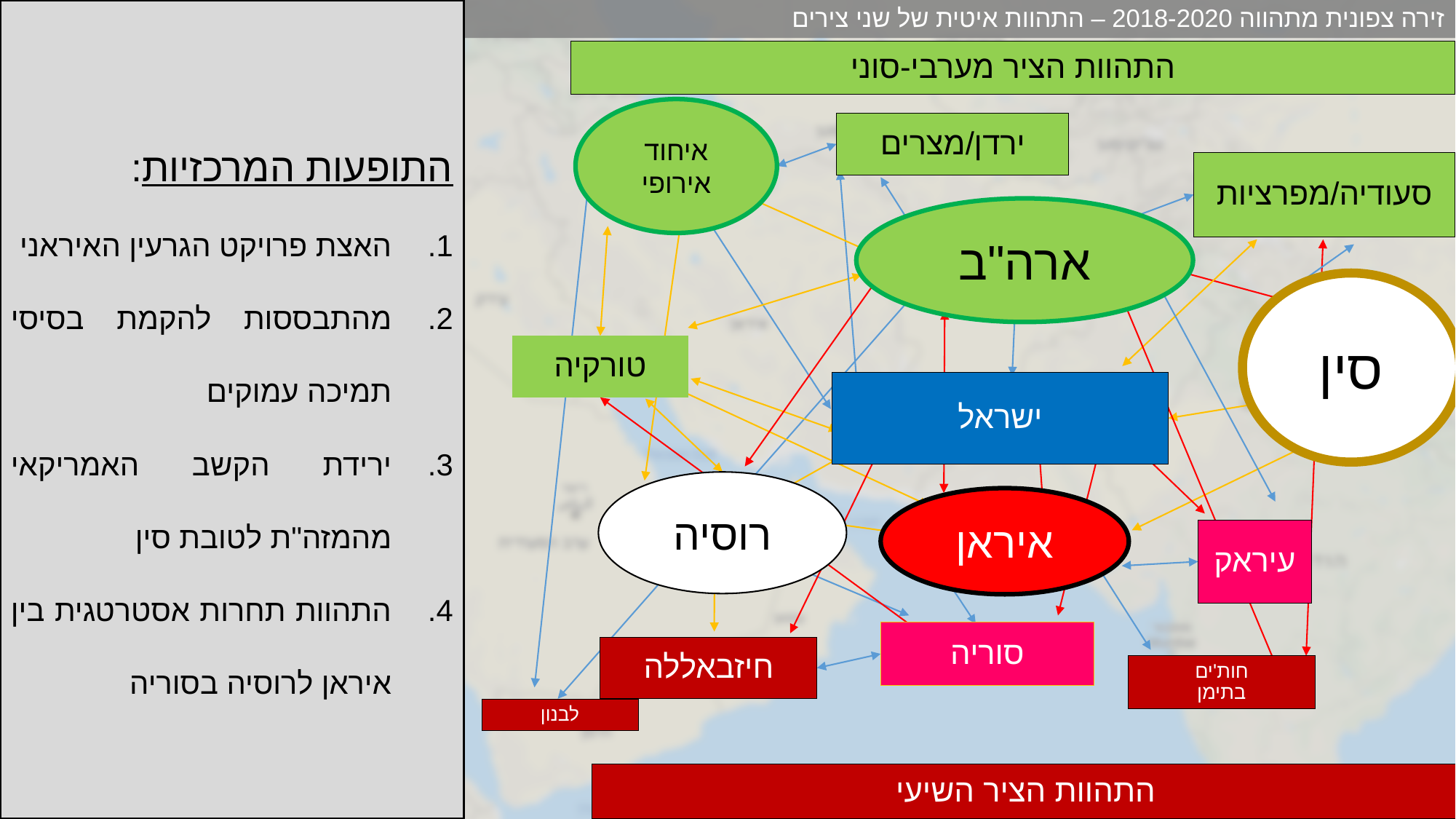

התופעות המרכזיות:
האצת פרויקט הגרעין האיראני
מהתבססות להקמת בסיסי תמיכה עמוקים
ירידת הקשב האמריקאי מהמזה"ת לטובת סין
התהוות תחרות אסטרטגית בין איראן לרוסיה בסוריה
זירה צפונית מתהווה 2018-2020 – התהוות איטית של שני צירים
התהוות הציר מערבי-סוני
איחוד אירופי
ירדן/מצרים
סעודיה/מפרציות
ארה"ב
סין
טורקיה
ישראל
רוסיה
איראן
עיראק
סוריה
חיזבאללה
חות'ים
בתימן
לבנון
התהוות הציר השיעי